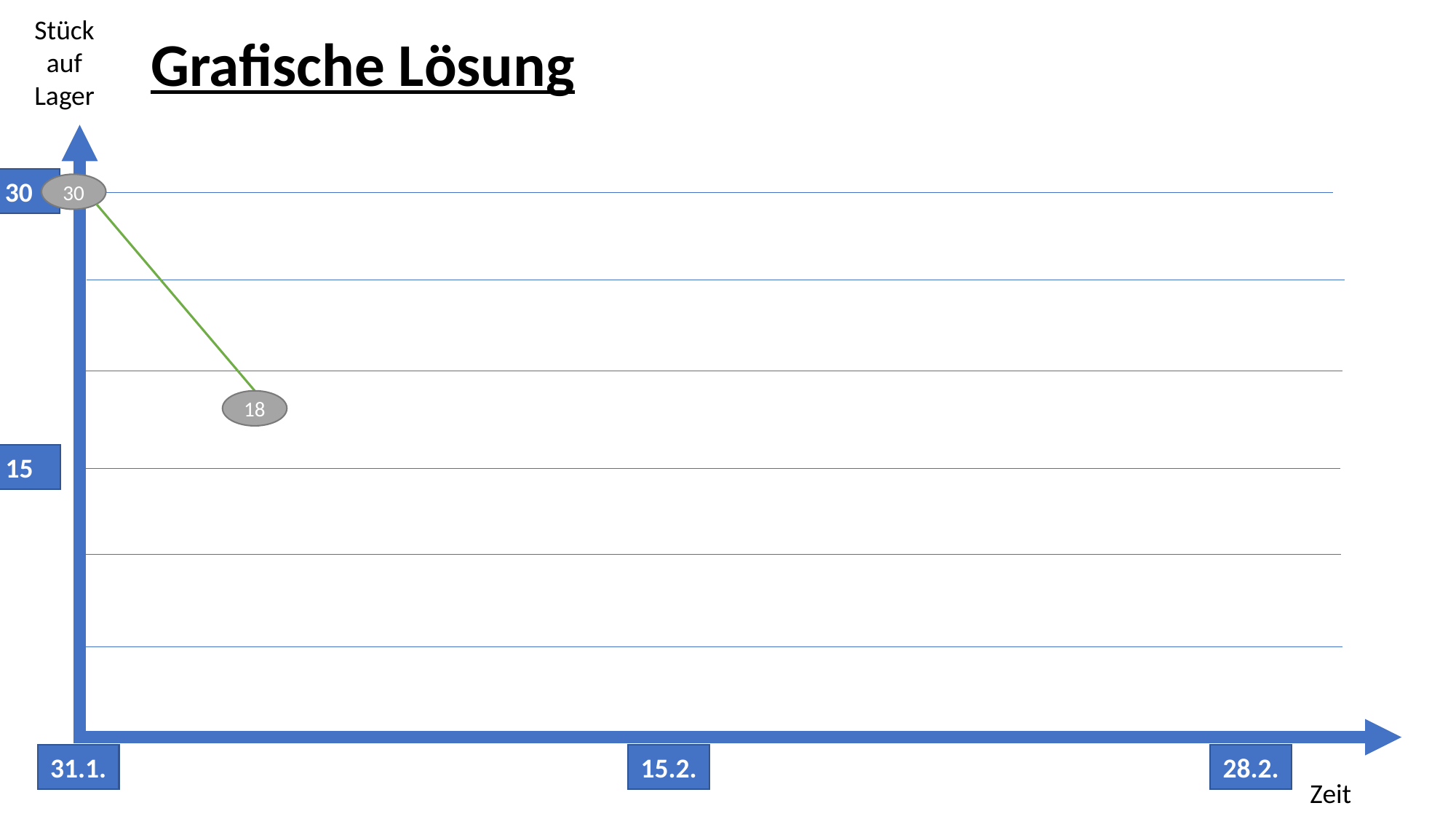

Stück auf Lager
Grafische Lösung
30
30
18
15
31.1.
15.2.
28.2.
Zeit